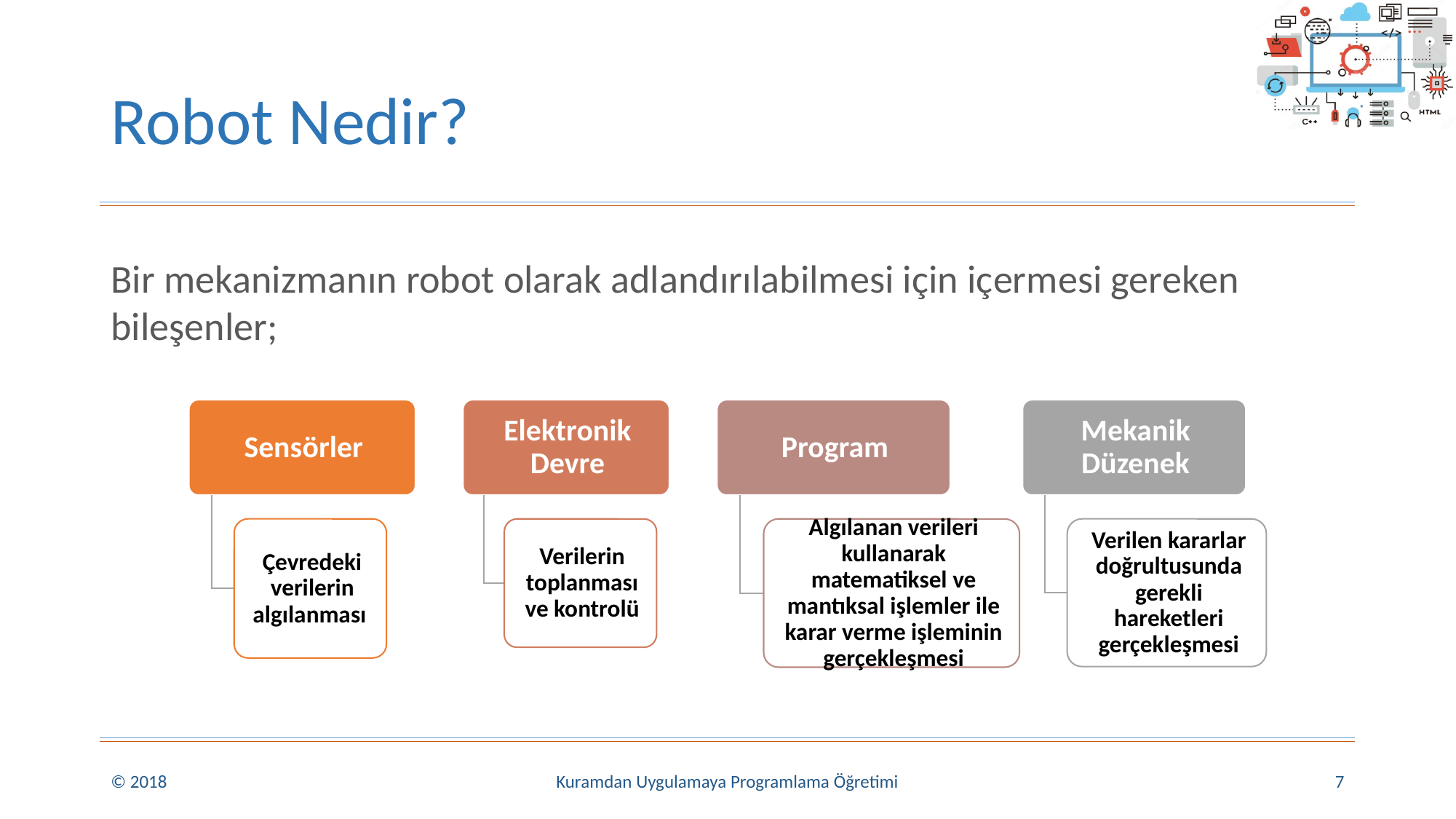

# Robot Nedir?
Bir mekanizmanın robot olarak adlandırılabilmesi için içermesi gereken bileşenler;
Sensörler
Çevredeki verilerin algılanması
Elektronik Devre
Verilerin toplanması ve kontrolü
Program
Algılanan verileri kullanarak matematiksel ve mantıksal işlemler ile karar verme işleminin gerçekleşmesi
Mekanik Düzenek
Verilen kararlar doğrultusunda gerekli hareketleri gerçekleşmesi
© 2018
Kuramdan Uygulamaya Programlama Öğretimi
7